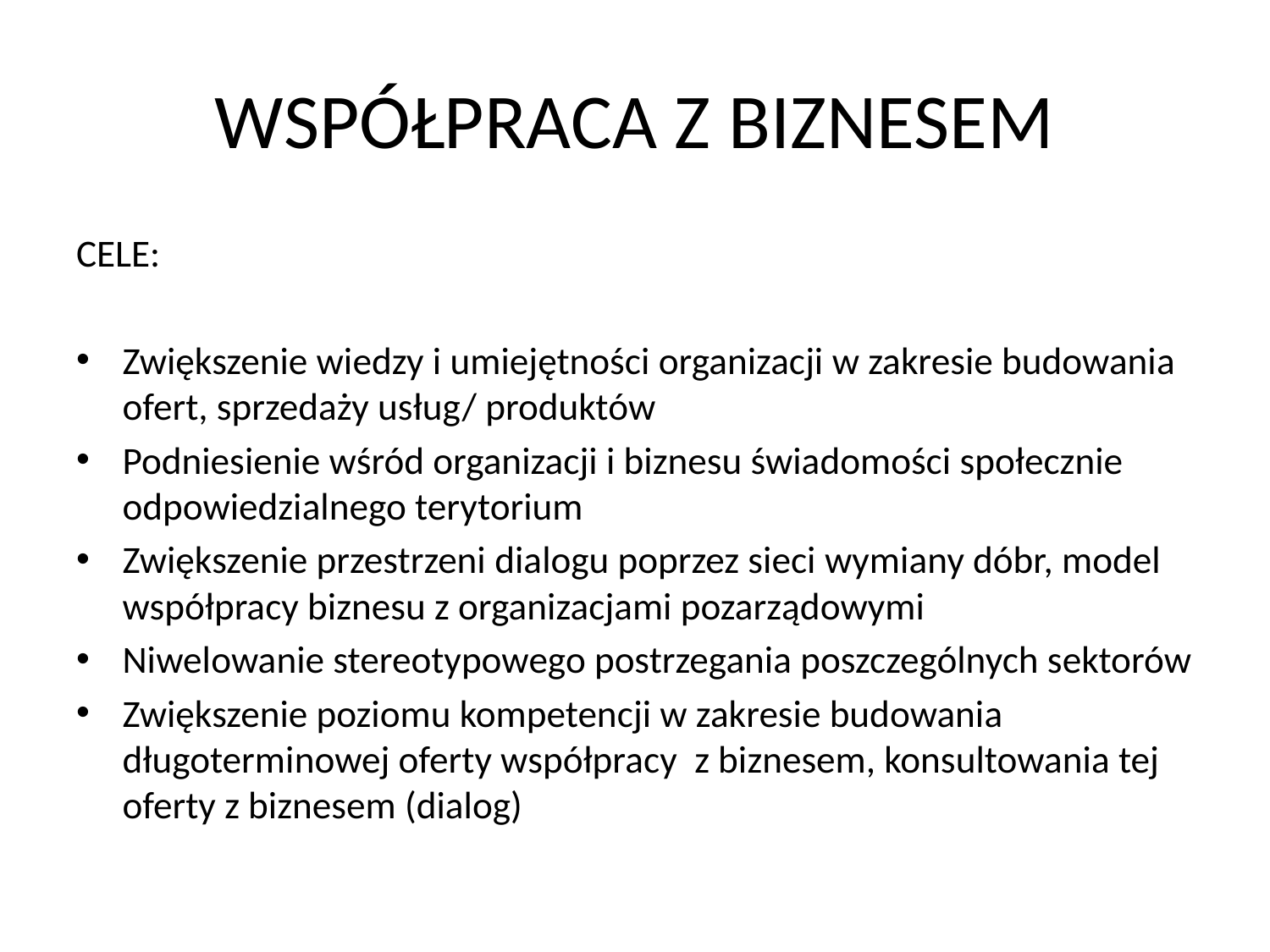

# WSPÓŁPRACA Z BIZNESEM
CELE:

Zwiększenie wiedzy i umiejętności organizacji w zakresie budowania ofert, sprzedaży usług/ produktów
Podniesienie wśród organizacji i biznesu świadomości społecznie odpowiedzialnego terytorium
Zwiększenie przestrzeni dialogu poprzez sieci wymiany dóbr, model współpracy biznesu z organizacjami pozarządowymi
Niwelowanie stereotypowego postrzegania poszczególnych sektorów
Zwiększenie poziomu kompetencji w zakresie budowania długoterminowej oferty współpracy  z biznesem, konsultowania tej oferty z biznesem (dialog)